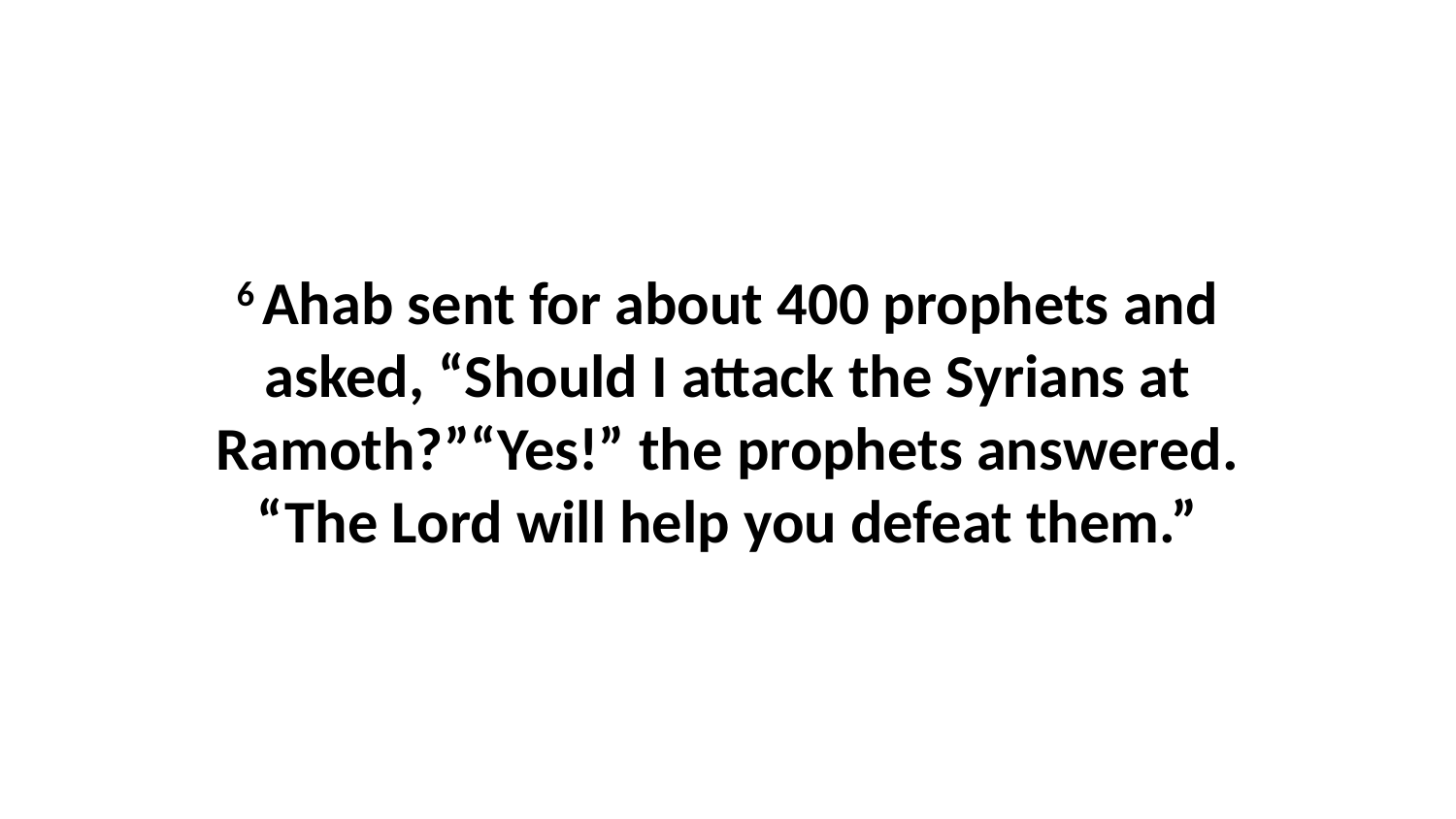

6 Ahab sent for about 400 prophets and asked, “Should I attack the Syrians at Ramoth?”“Yes!” the prophets answered. “The Lord will help you defeat them.”